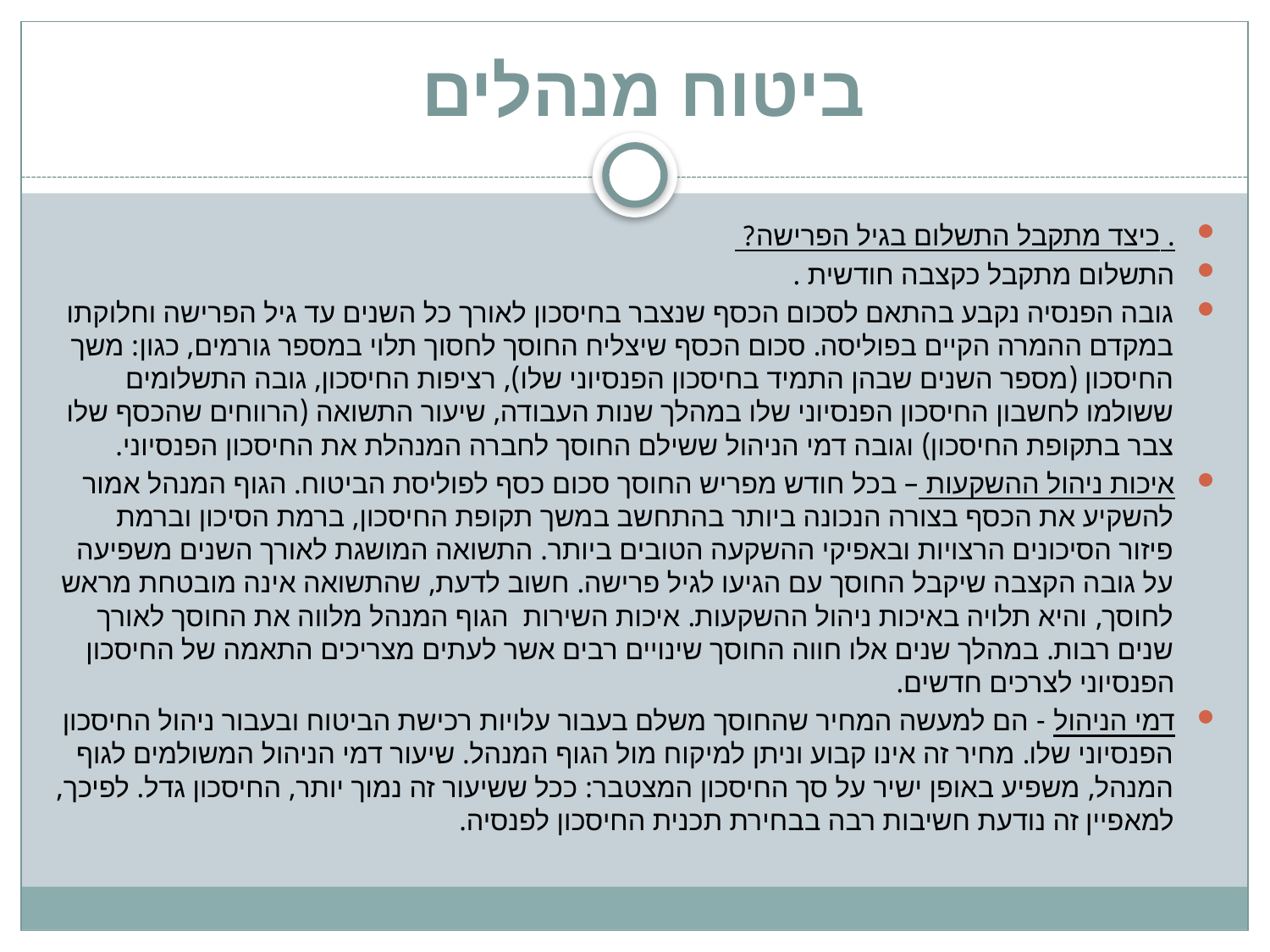

# ביטוח מנהלים
. כיצד מתקבל התשלום בגיל הפרישה?
התשלום מתקבל כקצבה חודשית .
גובה הפנסיה נקבע בהתאם לסכום הכסף שנצבר בחיסכון לאורך כל השנים עד גיל הפרישה וחלוקתו במקדם ההמרה הקיים בפוליסה. סכום הכסף שיצליח החוסך לחסוך תלוי במספר גורמים, כגון: משך החיסכון (מספר השנים שבהן התמיד בחיסכון הפנסיוני שלו), רציפות החיסכון, גובה התשלומים ששולמו לחשבון החיסכון הפנסיוני שלו במהלך שנות העבודה, שיעור התשואה (הרווחים שהכסף שלו צבר בתקופת החיסכון) וגובה דמי הניהול ששילם החוסך לחברה המנהלת את החיסכון הפנסיוני.
איכות ניהול ההשקעות – בכל חודש מפריש החוסך סכום כסף לפוליסת הביטוח. הגוף המנהל אמור להשקיע את הכסף בצורה הנכונה ביותר בהתחשב במשך תקופת החיסכון, ברמת הסיכון וברמת פיזור הסיכונים הרצויות ובאפיקי ההשקעה הטובים ביותר. התשואה המושגת לאורך השנים משפיעה על גובה הקצבה שיקבל החוסך עם הגיעו לגיל פרישה. חשוב לדעת, שהתשואה אינה מובטחת מראש לחוסך, והיא תלויה באיכות ניהול ההשקעות. איכות השירות ­ הגוף המנהל מלווה את החוסך לאורך שנים רבות. במהלך שנים אלו חווה החוסך שינויים רבים אשר לעתים מצריכים התאמה של החיסכון הפנסיוני לצרכים חדשים.
דמי הניהול - הם למעשה המחיר שהחוסך משלם בעבור עלויות רכישת הביטוח ובעבור ניהול החיסכון הפנסיוני שלו. מחיר זה אינו קבוע וניתן למיקוח מול הגוף המנהל. שיעור דמי הניהול המשולמים לגוף המנהל, משפיע באופן ישיר על סך החיסכון המצטבר: ככל ששיעור זה נמוך יותר, החיסכון גדל. לפיכך, למאפיין זה נודעת חשיבות רבה בבחירת תכנית החיסכון לפנסיה.